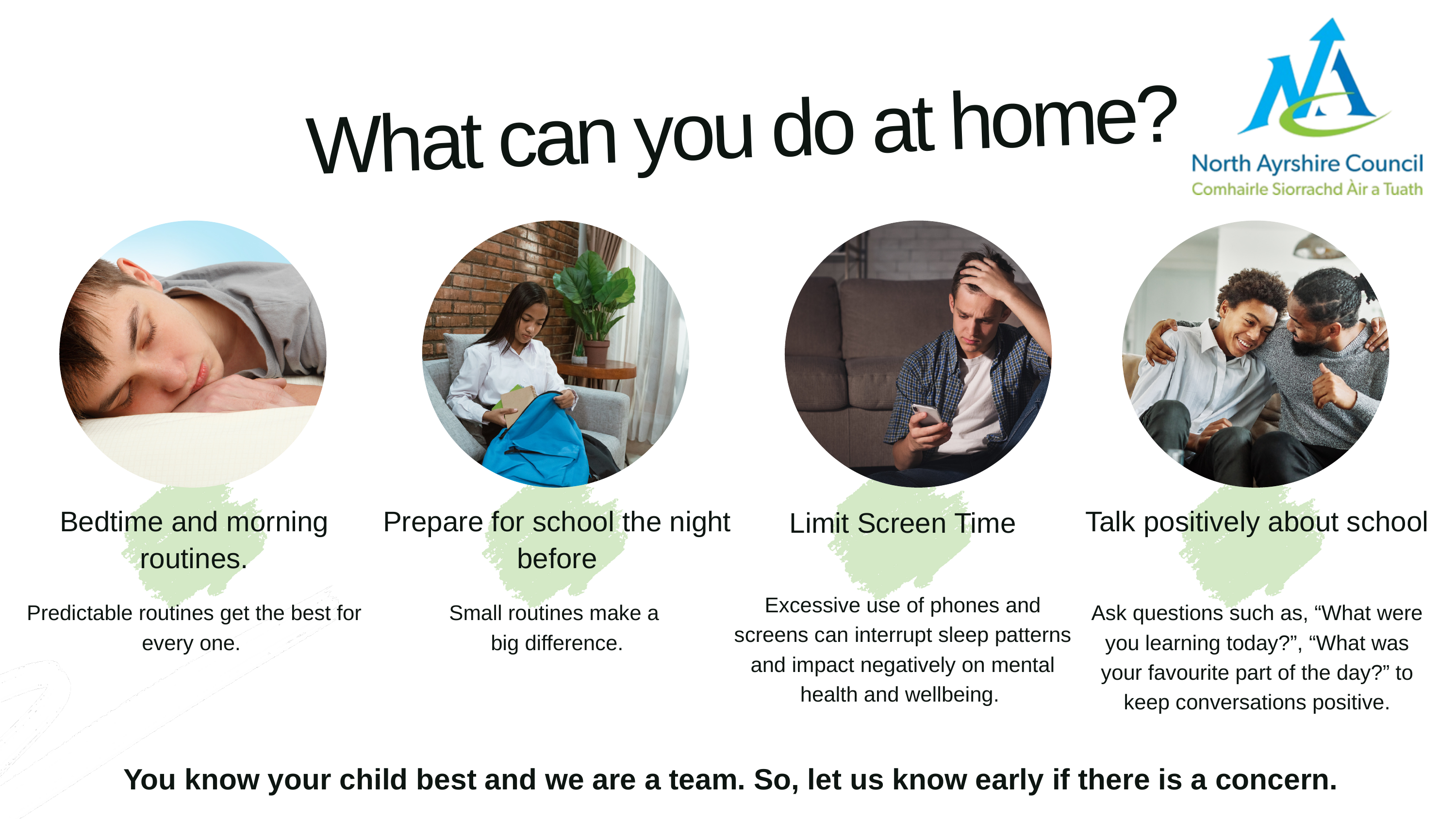

What can you do at home?

Bedtime and morning routines.
Prepare for school the night before
Talk positively about school
Limit Screen Time

Excessive use of phones and screens can interrupt sleep patterns and impact negatively on mental health and wellbeing.
Predictable routines get the best for every one.
Small routines make a
big difference.
Ask questions such as, “What were you learning today?”, “What was your favourite part of the day?” to keep conversations positive.
You know your child best and we are a team. So, let us know early if there is a concern.